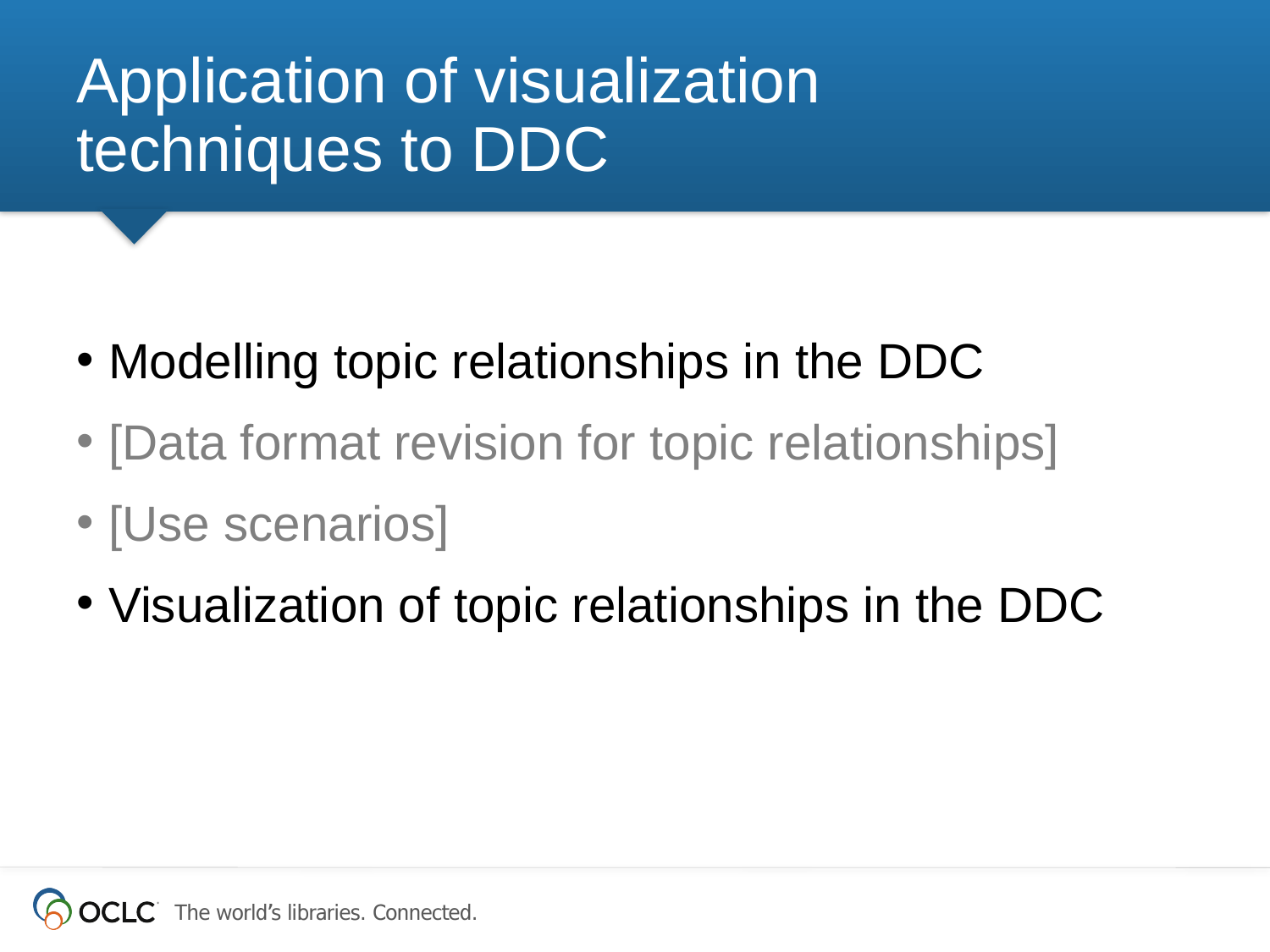

# Application of visualization techniques to DDC
Modelling topic relationships in the DDC
[Data format revision for topic relationships]
[Use scenarios]
Visualization of topic relationships in the DDC